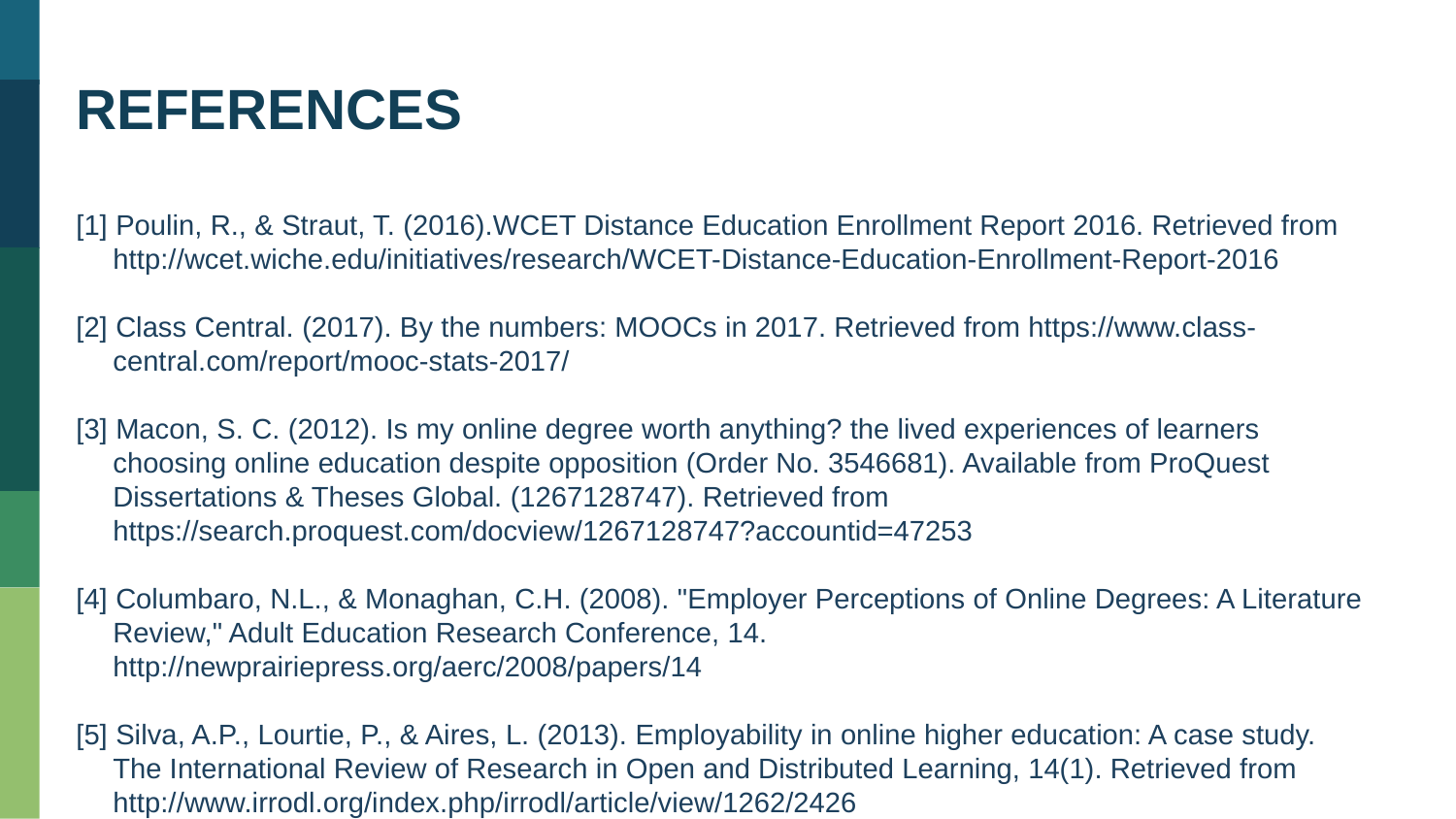

REFERENCES

[1] Poulin, R., & Straut, T. (2016).WCET Distance Education Enrollment Report 2016. Retrieved from http://wcet.wiche.edu/initiatives/research/WCET-Distance-Education-Enrollment-Report-2016

[2] Class Central. (2017). By the numbers: MOOCs in 2017. Retrieved from https://www.class-central.com/report/mooc-stats-2017/

[3] Macon, S. C. (2012). Is my online degree worth anything? the lived experiences of learners choosing online education despite opposition (Order No. 3546681). Available from ProQuest Dissertations & Theses Global. (1267128747). Retrieved from https://search.proquest.com/docview/1267128747?accountid=47253

[4] Columbaro, N.L., & Monaghan, C.H. (2008). "Employer Perceptions of Online Degrees: A Literature Review," Adult Education Research Conference, 14. http://newprairiepress.org/aerc/2008/papers/14

[5] Silva, A.P., Lourtie, P., & Aires, L. (2013). Employability in online higher education: A case study. The International Review of Research in Open and Distributed Learning, 14(1). Retrieved from http://www.irrodl.org/index.php/irrodl/article/view/1262/2426

01
Text Title
Place your own text here
02
Text Title
Place your own text here
03

Text Title
Place your own tet here
04